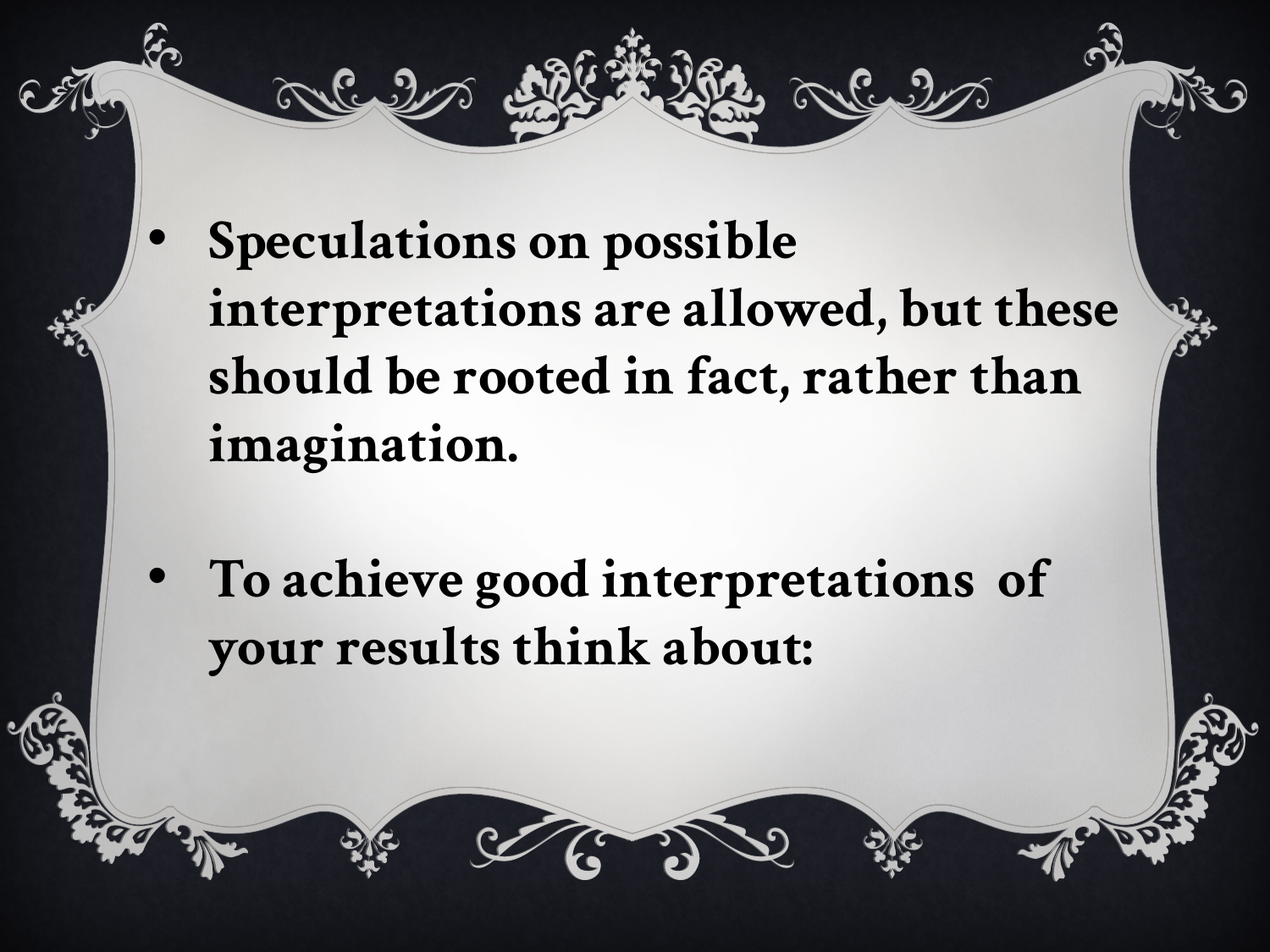

Speculations on possible interpretations are allowed, but these should be rooted in fact, rather than imagination.

To achieve good interpretations  of your results think about: